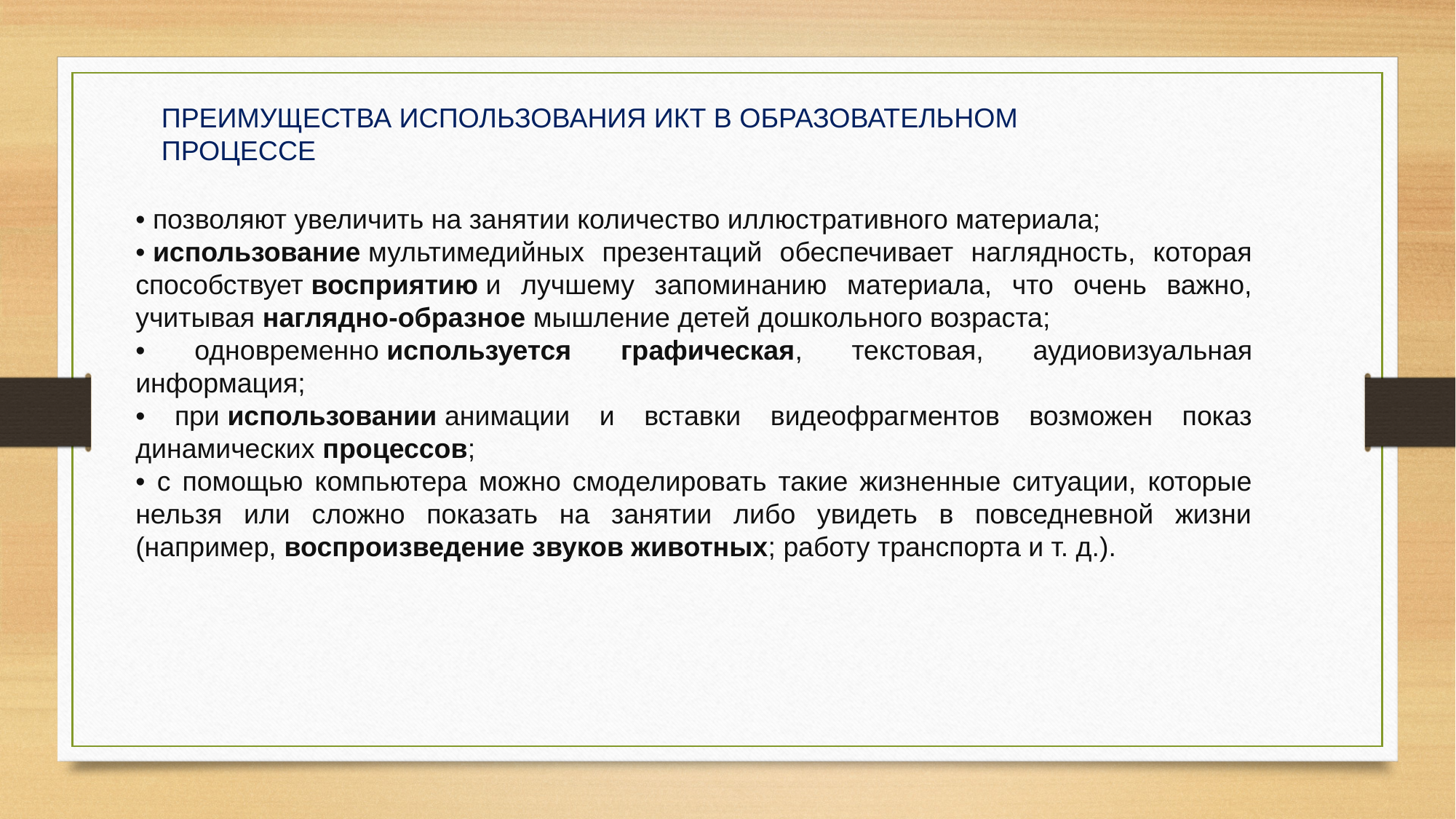

ПРЕИМУЩЕСТВА ИСПОЛЬЗОВАНИЯ ИКТ В ОБРАЗОВАТЕЛЬНОМ ПРОЦЕССЕ
• позволяют увеличить на занятии количество иллюстративного материала;
• использование мультимедийных презентаций обеспечивает наглядность, которая способствует восприятию и лучшему запоминанию материала, что очень важно, учитывая наглядно-образное мышление детей дошкольного возраста;
• одновременно используется графическая, текстовая, аудиовизуальная информация;
• при использовании анимации и вставки видеофрагментов возможен показ динамических процессов;
• с помощью компьютера можно смоделировать такие жизненные ситуации, которые нельзя или сложно показать на занятии либо увидеть в повседневной жизни (например, воспроизведение звуков животных; работу транспорта и т. д.).